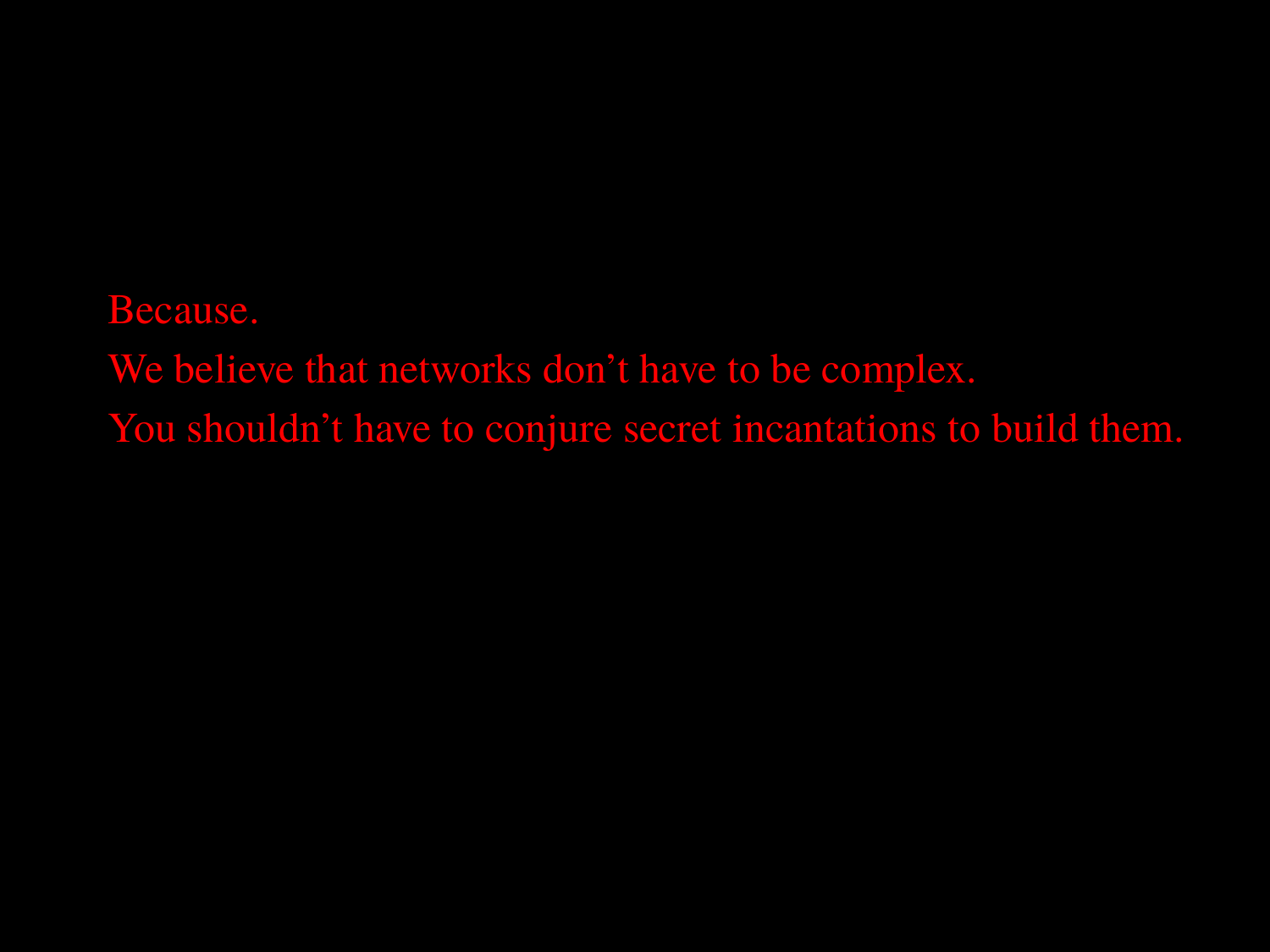

Because.
We believe that networks don’t have to be complex.
You shouldn’t have to conjure secret incantations to build them.